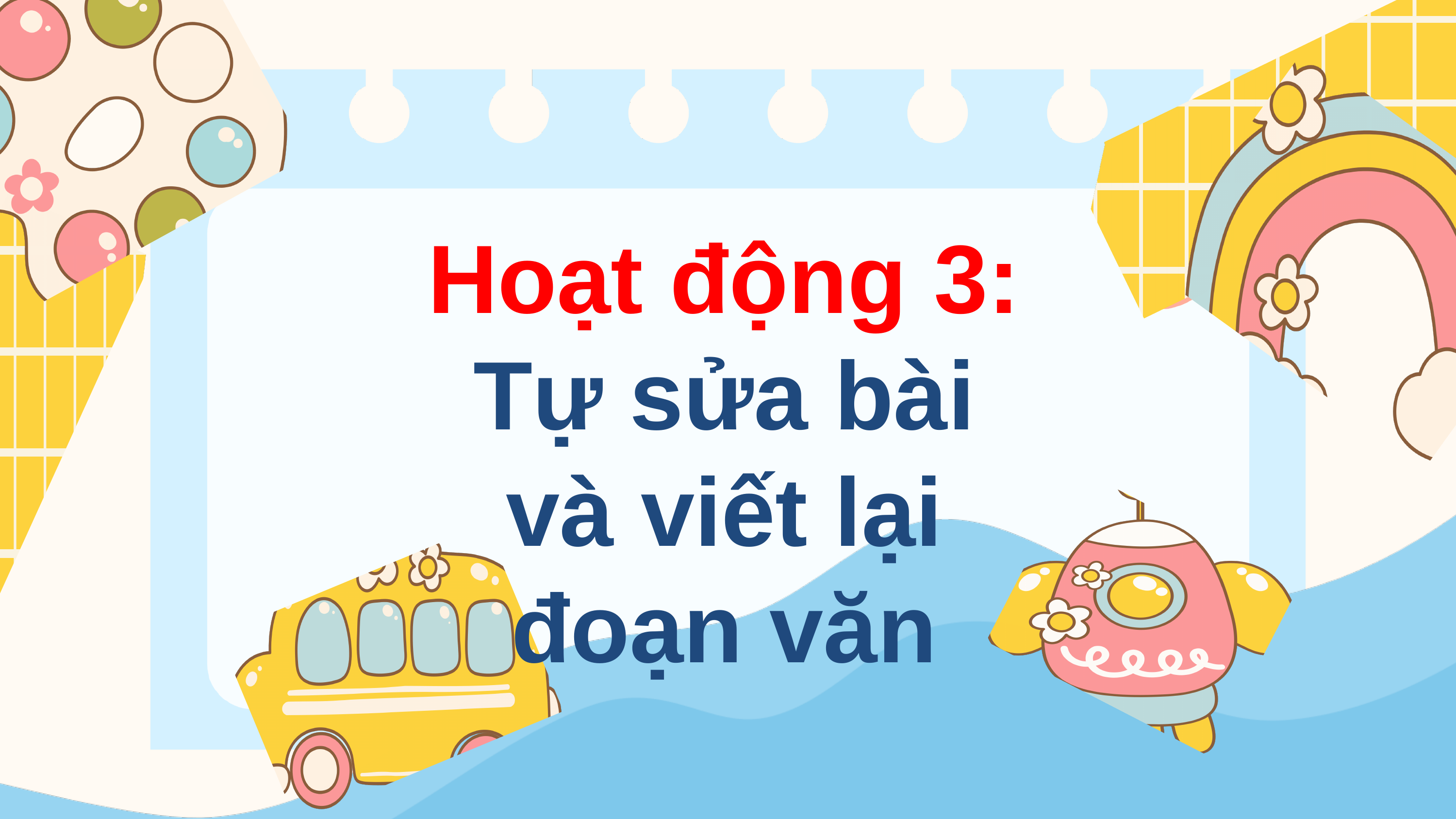

Hoạt động 3:
Tự sửa bài và viết lại đoạn văn